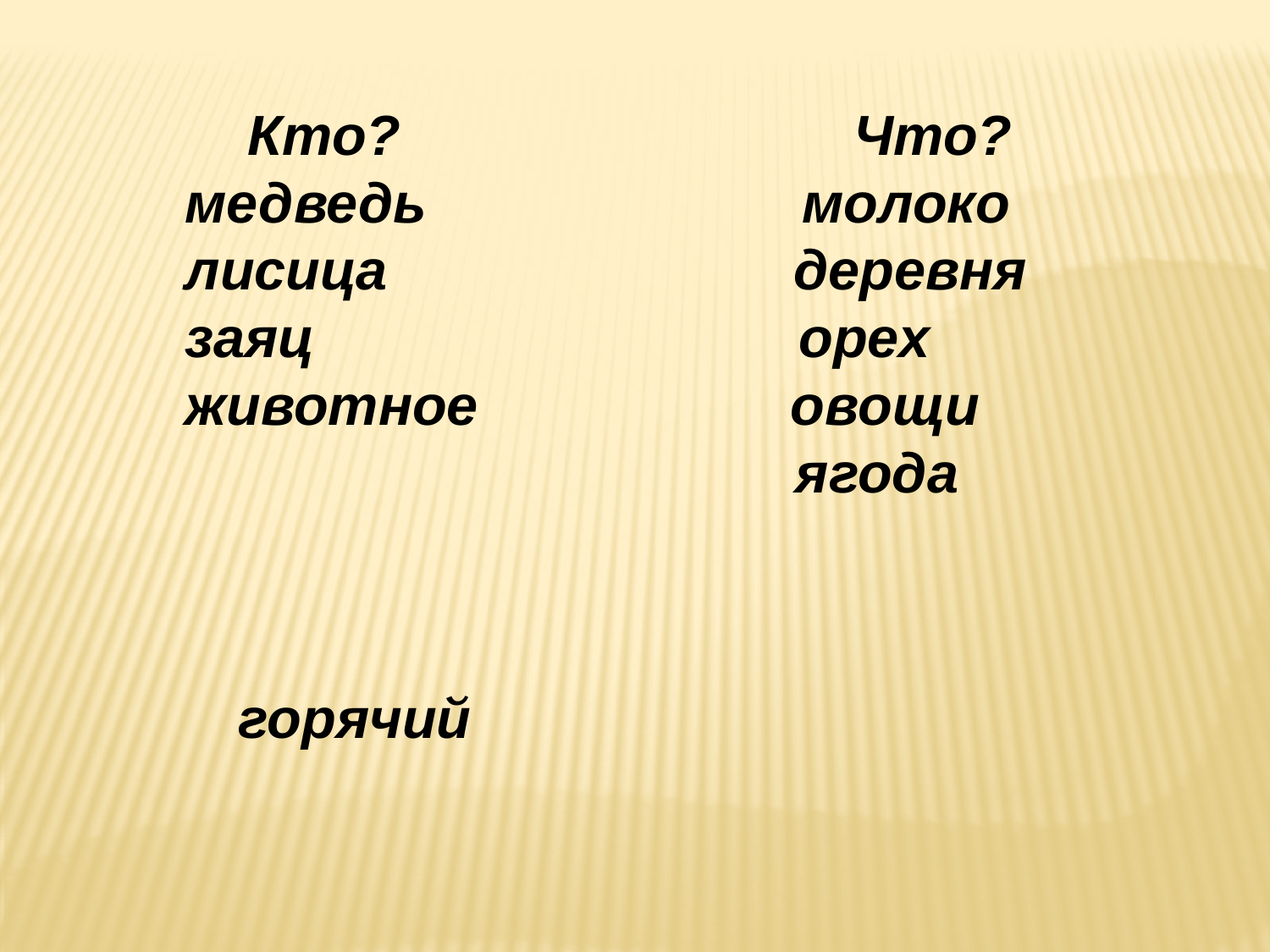

Кто?                             Что?
медведь                        молоко
лисица                          деревня
заяц                               орех
животное                    овощи
                                       ягода

горячий